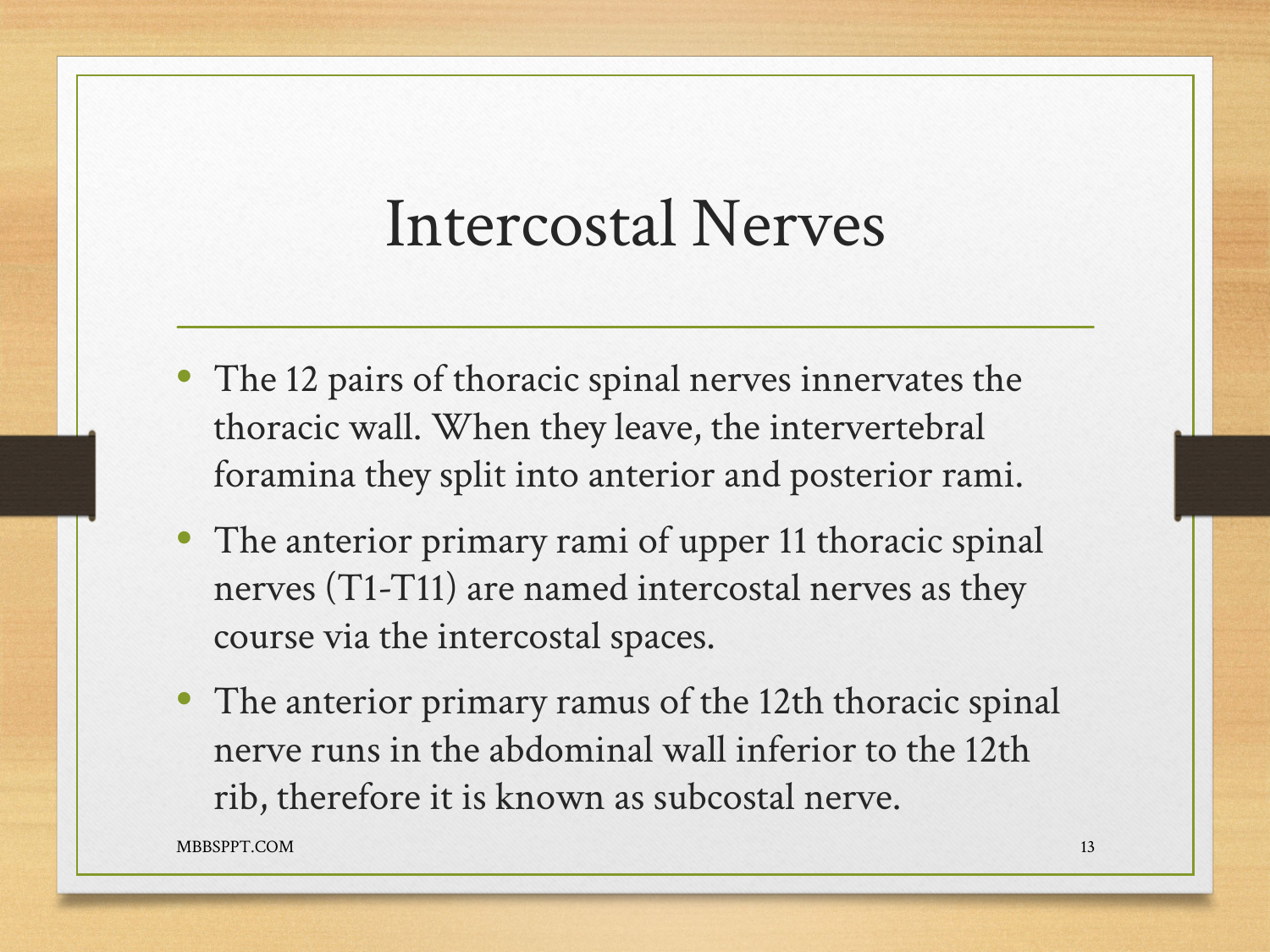

# Intercostal Nerves
The 12 pairs of thoracic spinal nerves innervates the thoracic wall. When they leave, the intervertebral foramina they split into anterior and posterior rami.
The anterior primary rami of upper 11 thoracic spinal nerves (T1-T11) are named intercostal nerves as they course via the intercostal spaces.
The anterior primary ramus of the 12th thoracic spinal nerve runs in the abdominal wall inferior to the 12th rib, therefore it is known as subcostal nerve.
MBBSPPT.COM
13